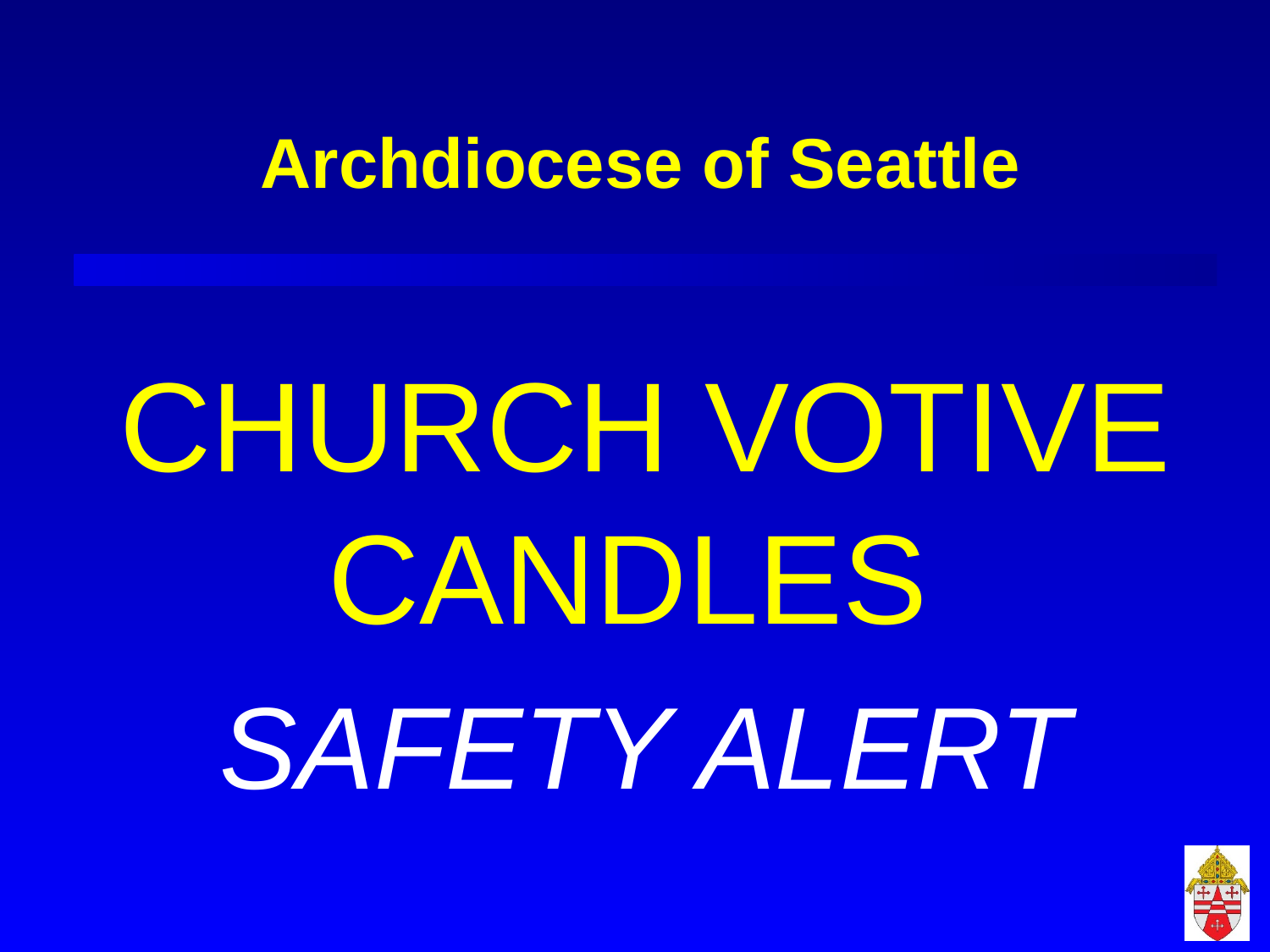

# Archdiocese of Seattle
CHURCH VOTIVE CANDLES
SAFETY ALERT